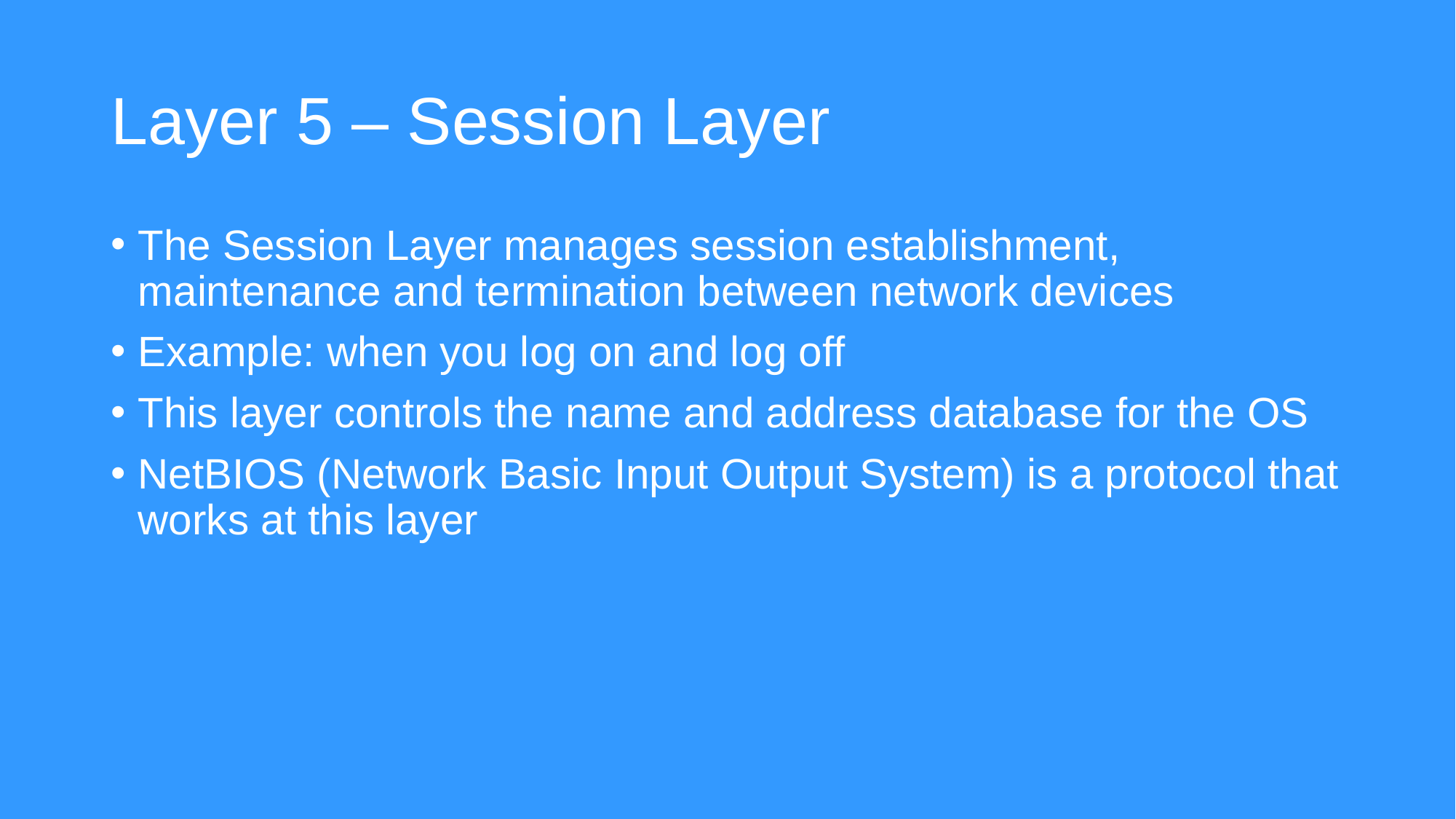

# Layer 5 – Session Layer
The Session Layer manages session establishment, maintenance and termination between network devices
Example: when you log on and log off
This layer controls the name and address database for the OS
NetBIOS (Network Basic Input Output System) is a protocol that works at this layer